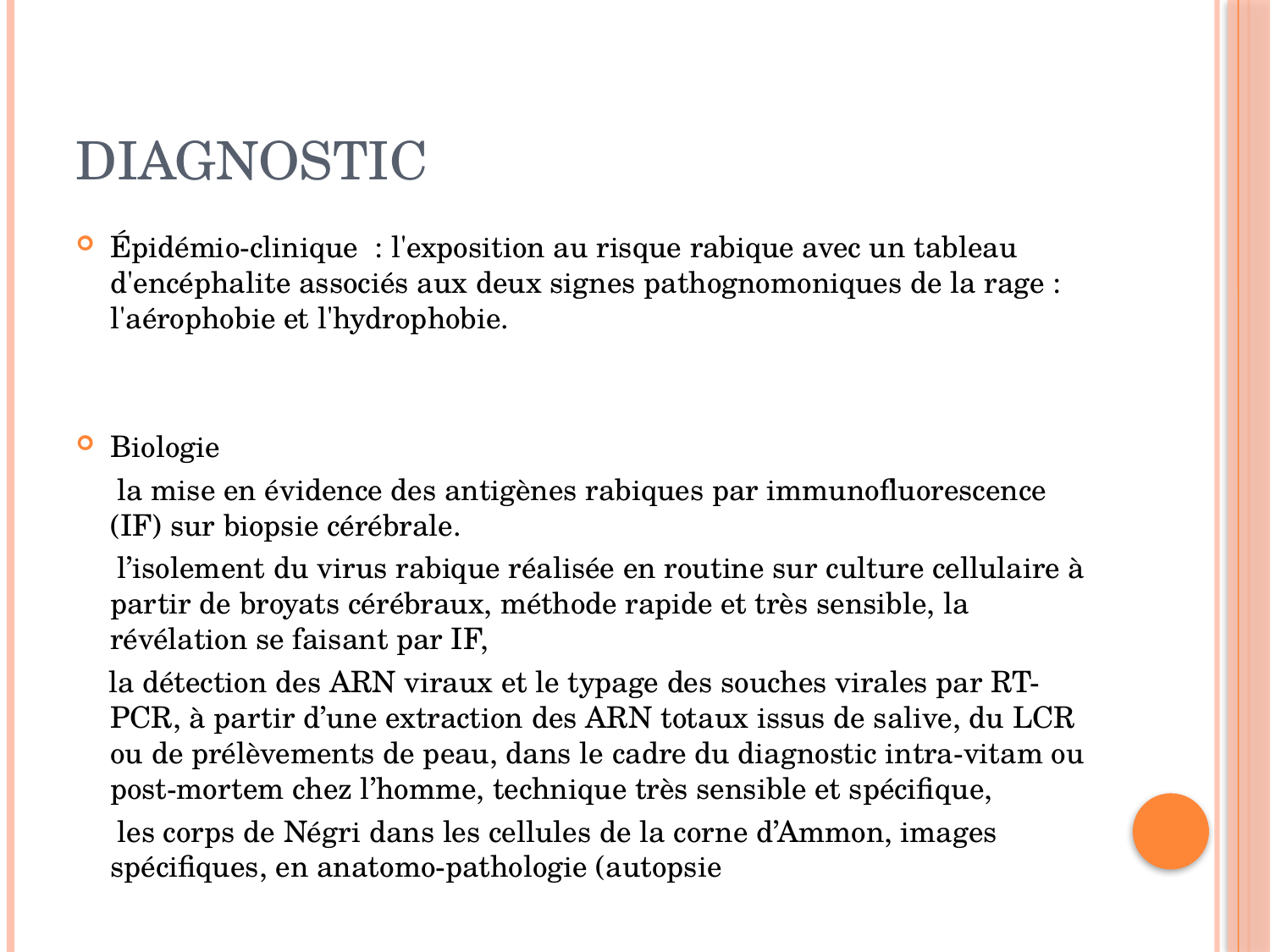

# Diagnostic
Épidémio-clinique  : l'exposition au risque rabique avec un tableau d'encéphalite associés aux deux signes pathognomoniques de la rage : l'aérophobie et l'hydrophobie.

Biologie
     la mise en évidence des antigènes rabiques par immunofluorescence (IF) sur biopsie cérébrale.
     l’isolement du virus rabique réalisée en routine sur culture cellulaire à partir de broyats cérébraux, méthode rapide et très sensible, la révélation se faisant par IF,
    la détection des ARN viraux et le typage des souches virales par RT-PCR, à partir d’une extraction des ARN totaux issus de salive, du LCR ou de prélèvements de peau, dans le cadre du diagnostic intra-vitam ou post-mortem chez l’homme, technique très sensible et spécifique,
     les corps de Négri dans les cellules de la corne d’Ammon, images spécifiques, en anatomo-pathologie (autopsie